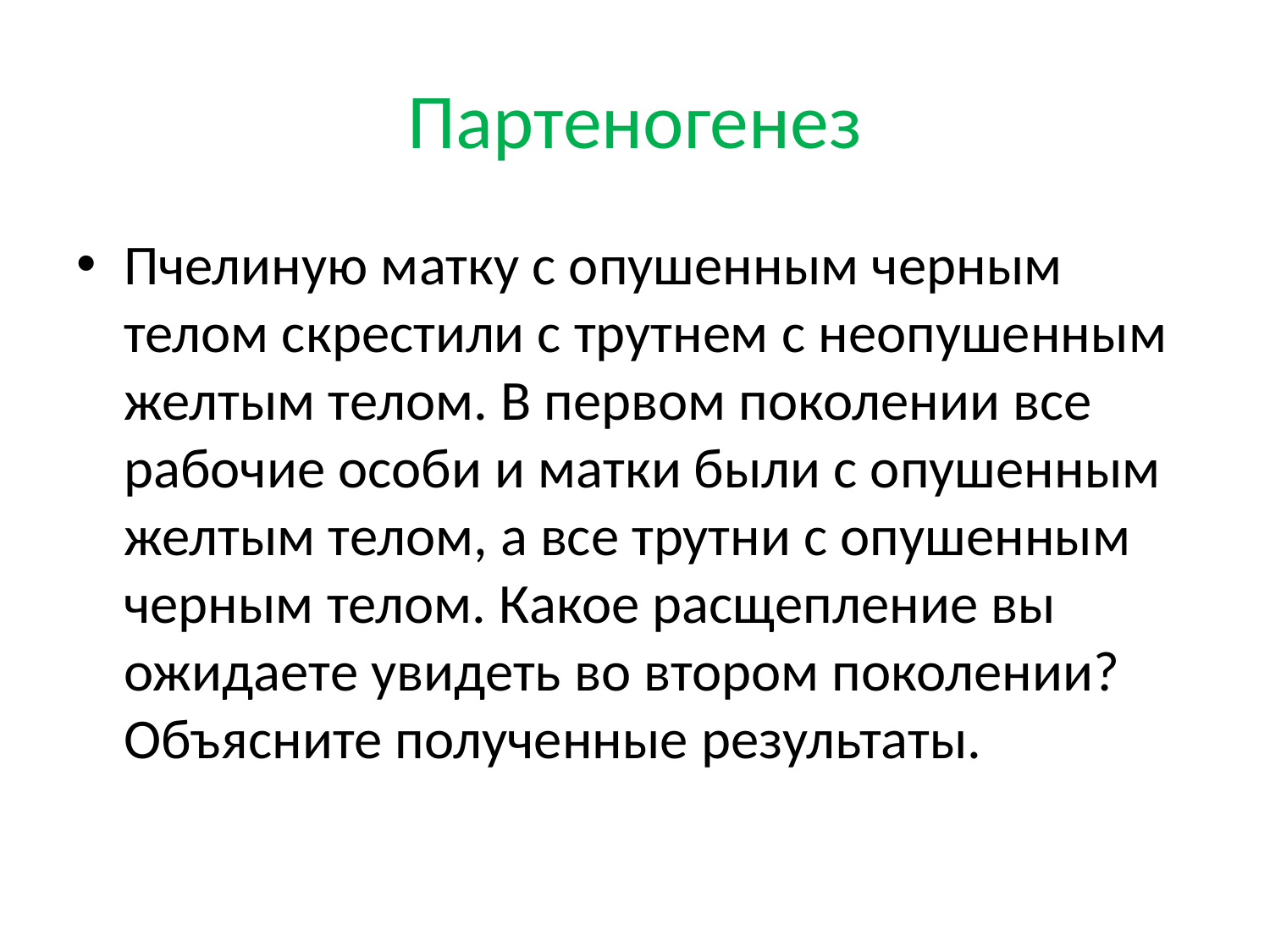

# Партеногенез
Пчелиную матку с опушенным черным телом скрестили с трутнем с неопушенным желтым телом. В первом поколении все рабочие особи и матки были с опушенным желтым телом, а все трутни с опушенным черным телом. Какое расщепление вы ожидаете увидеть во втором поколении? Объясните полученные результаты.